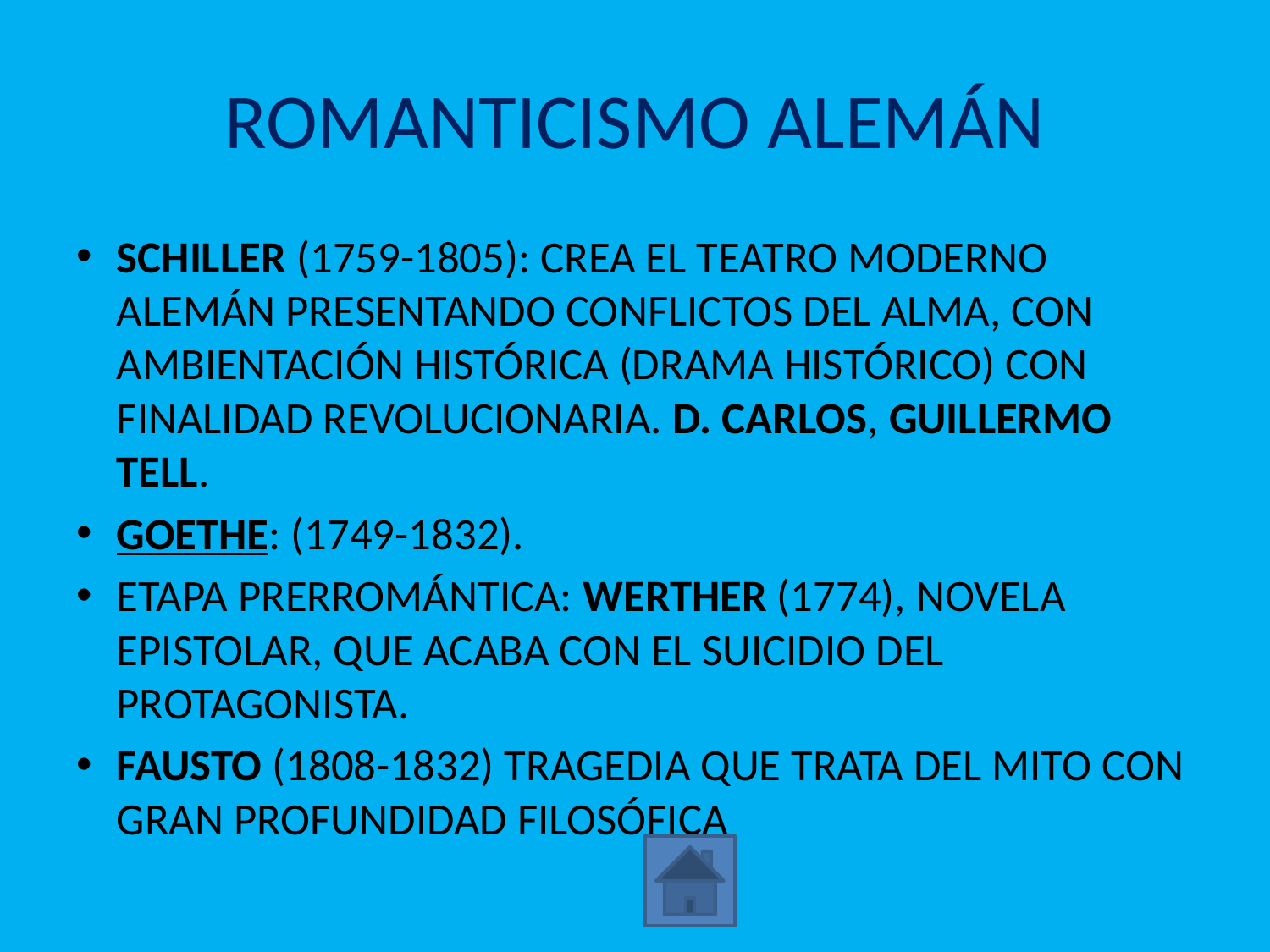

# ROMANTICISMO ALEMÁN
SCHILLER (1759-1805): CREA EL TEATRO MODERNO ALEMÁN PRESENTANDO CONFLICTOS DEL ALMA, CON AMBIENTACIÓN HISTÓRICA (DRAMA HISTÓRICO) CON FINALIDAD REVOLUCIONARIA. D. CARLOS, GUILLERMO TELL.
GOETHE: (1749-1832).
ETAPA PRERROMÁNTICA: WERTHER (1774), NOVELA EPISTOLAR, QUE ACABA CON EL SUICIDIO DEL PROTAGONISTA.
FAUSTO (1808-1832) TRAGEDIA QUE TRATA DEL MITO CON GRAN PROFUNDIDAD FILOSÓFICA